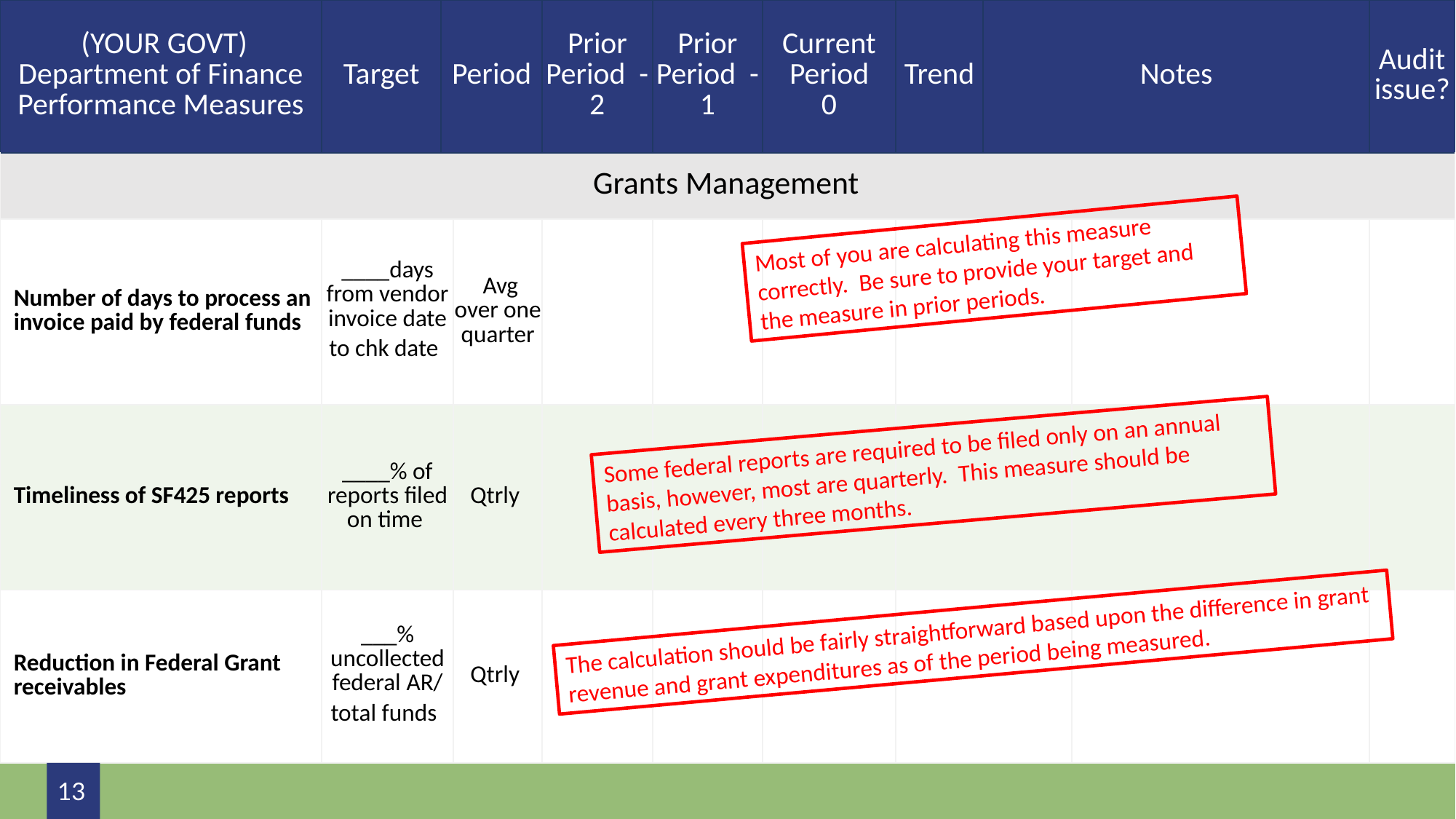

| (YOUR GOVT) Department of Finance Performance Measures | Target | Period | Period | Prior Period -2 | Prior Period -1 | Current Period 0 | Trend | Notes |  | Audit issue? |
| --- | --- | --- | --- | --- | --- | --- | --- | --- | --- | --- |
| Grants Management |  |  |  |  |  |  |  |  |  |  |
| Number of days to process an invoice paid by federal funds | \_\_\_\_days from vendor invoice date to chk date |  | Avg over one quarter |  |  |  |  |  |  |  |
| Timeliness of SF425 reports | \_\_\_\_% of reports filed on time |  | Qtrly |  |  |  |  |  |  |  |
| Reduction in Federal Grant receivables | \_\_\_% uncollected federal AR/ total funds |  | Qtrly |  |  |  |  |  |  |  |
Most of you are calculating this measure correctly.  Be sure to provide your target and the measure in prior periods.
Some federal reports are required to be filed only on an annual basis, however, most are quarterly.  This measure should be calculated every three months.
The calculation should be fairly straightforward based upon the difference in grant revenue and grant expenditures as of the period being measured.
13